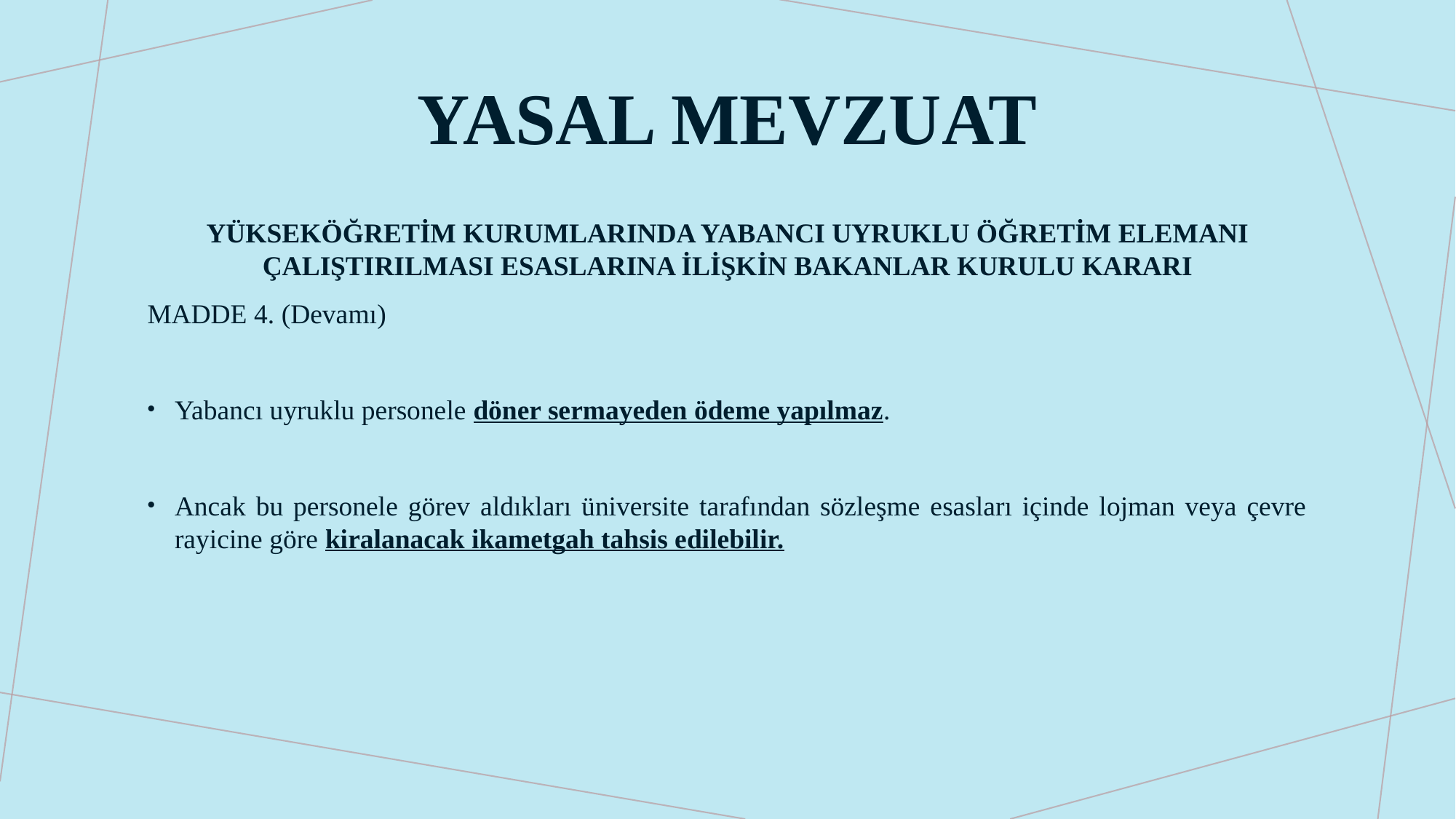

# Yasal mevzuat
YÜKSEKÖĞRETİM KURUMLARINDA YABANCI UYRUKLU ÖĞRETİM ELEMANI ÇALIŞTIRILMASI ESASLARINA İLİŞKİN BAKANLAR KURULU KARARI
MADDE 4. (Devamı)

Yabancı uyruklu personele döner sermayeden ödeme yapılmaz.

Ancak bu personele görev aldıkları üniversite tarafından sözleşme esasları içinde lojman veya çevre rayicine göre kiralanacak ikametgah tahsis edilebilir.